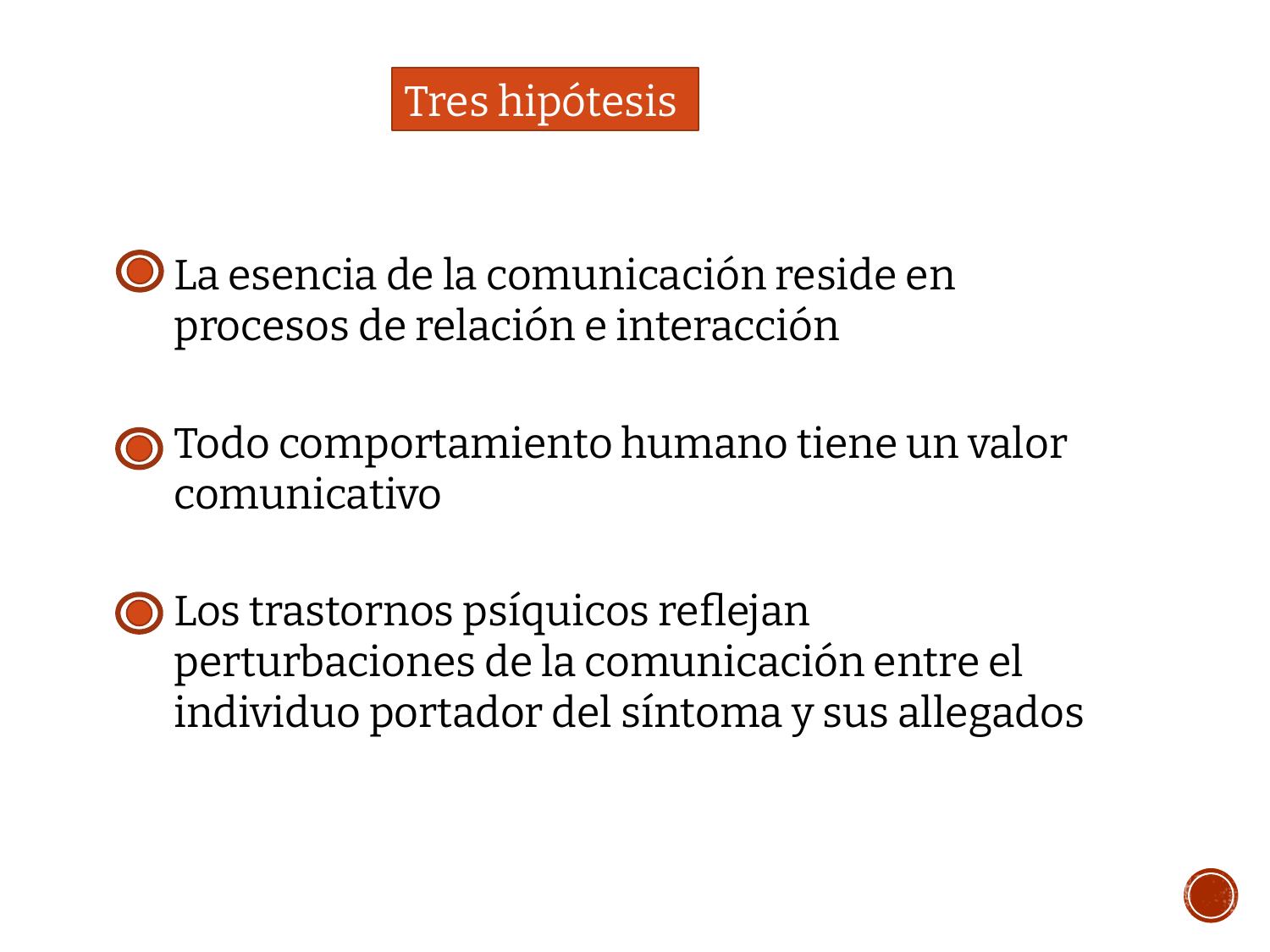

Tres hipótesis
La esencia de la comunicación reside en procesos de relación e interacción

Todo comportamiento humano tiene un valor comunicativo

Los trastornos psíquicos reflejan perturbaciones de la comunicación entre el individuo portador del síntoma y sus allegados